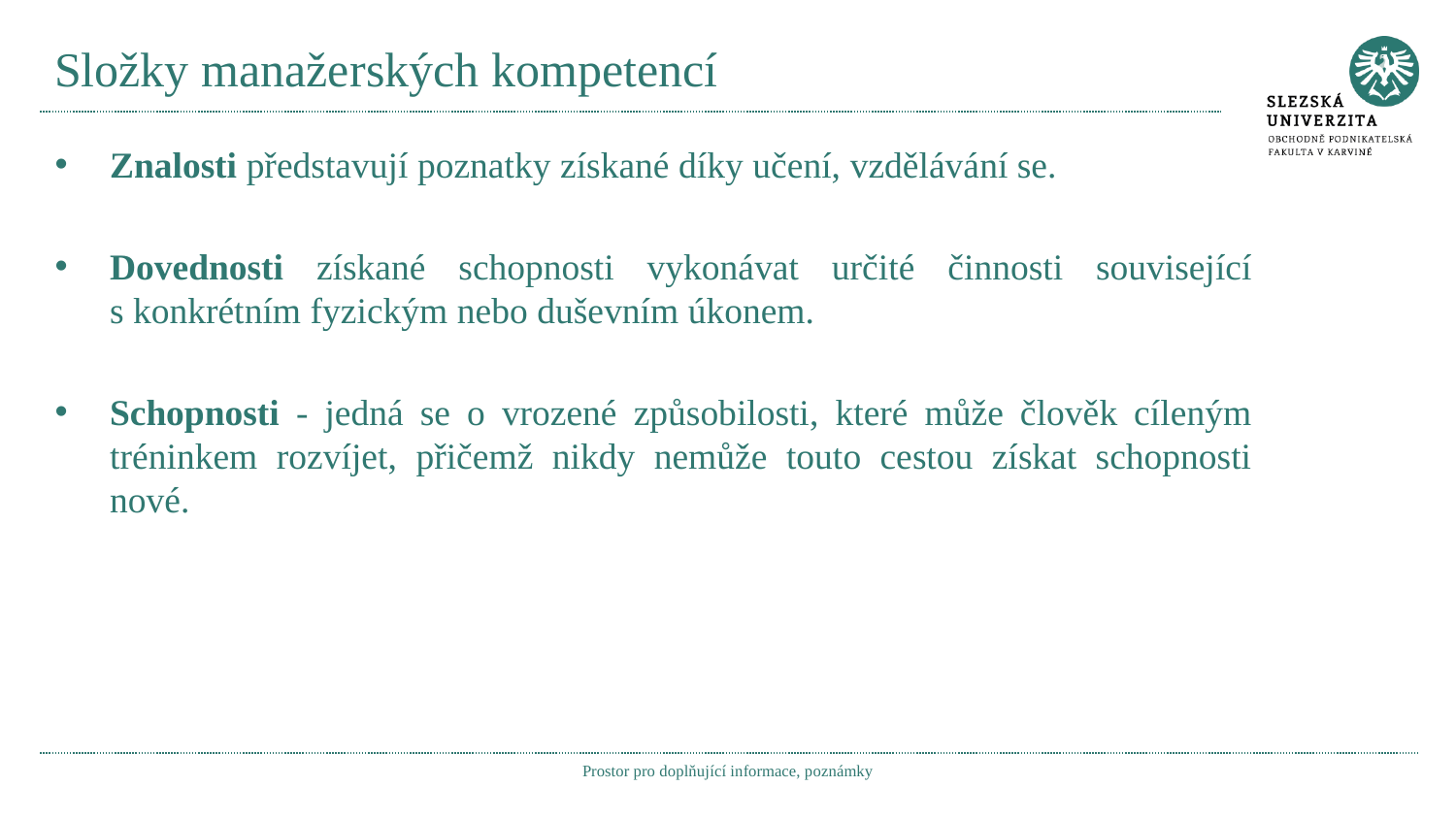

# Složky manažerských kompetencí
Znalosti představují poznatky získané díky učení, vzdělávání se.

Dovednosti získané schopnosti vykonávat určité činnosti související s konkrétním fyzickým nebo duševním úkonem.

Schopnosti - jedná se o vrozené způsobilosti, které může člověk cíleným tréninkem rozvíjet, přičemž nikdy nemůže touto cestou získat schopnosti nové.
Prostor pro doplňující informace, poznámky